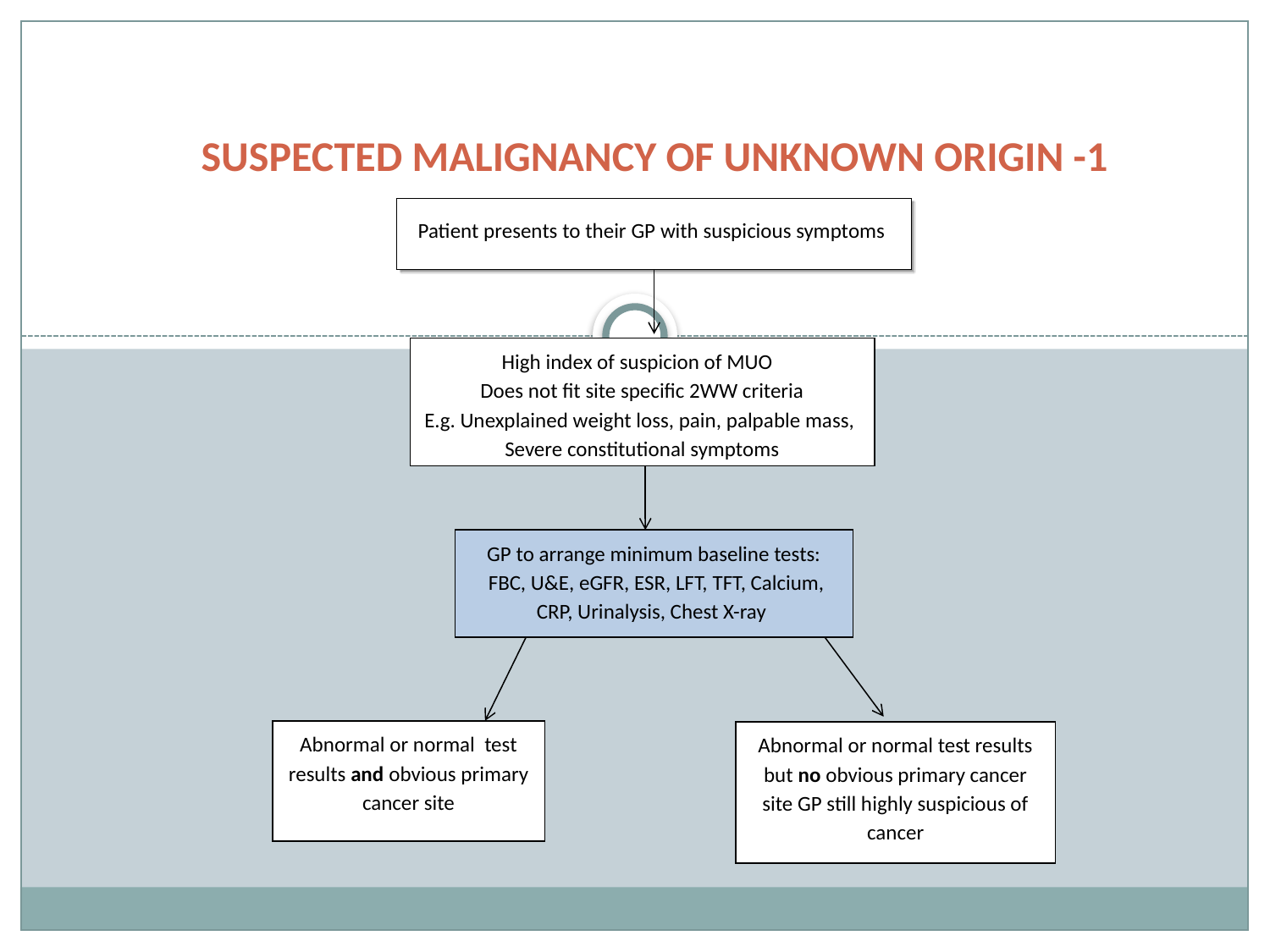

# SUSPECTED MALIGNANCY OF UNKNOWN ORIGIN -1
Patient presents to their GP with suspicious symptoms
High index of suspicion of MUO
Does not fit site specific 2WW criteria
E.g. Unexplained weight loss, pain, palpable mass,
Severe constitutional symptoms

GP to arrange minimum baseline tests:
 FBC, U&E, eGFR, ESR, LFT, TFT, Calcium, CRP, Urinalysis, Chest X-ray
Abnormal or normal  test results and obvious primary cancer site
Abnormal or normal test results but no obvious primary cancer site GP still highly suspicious of cancer